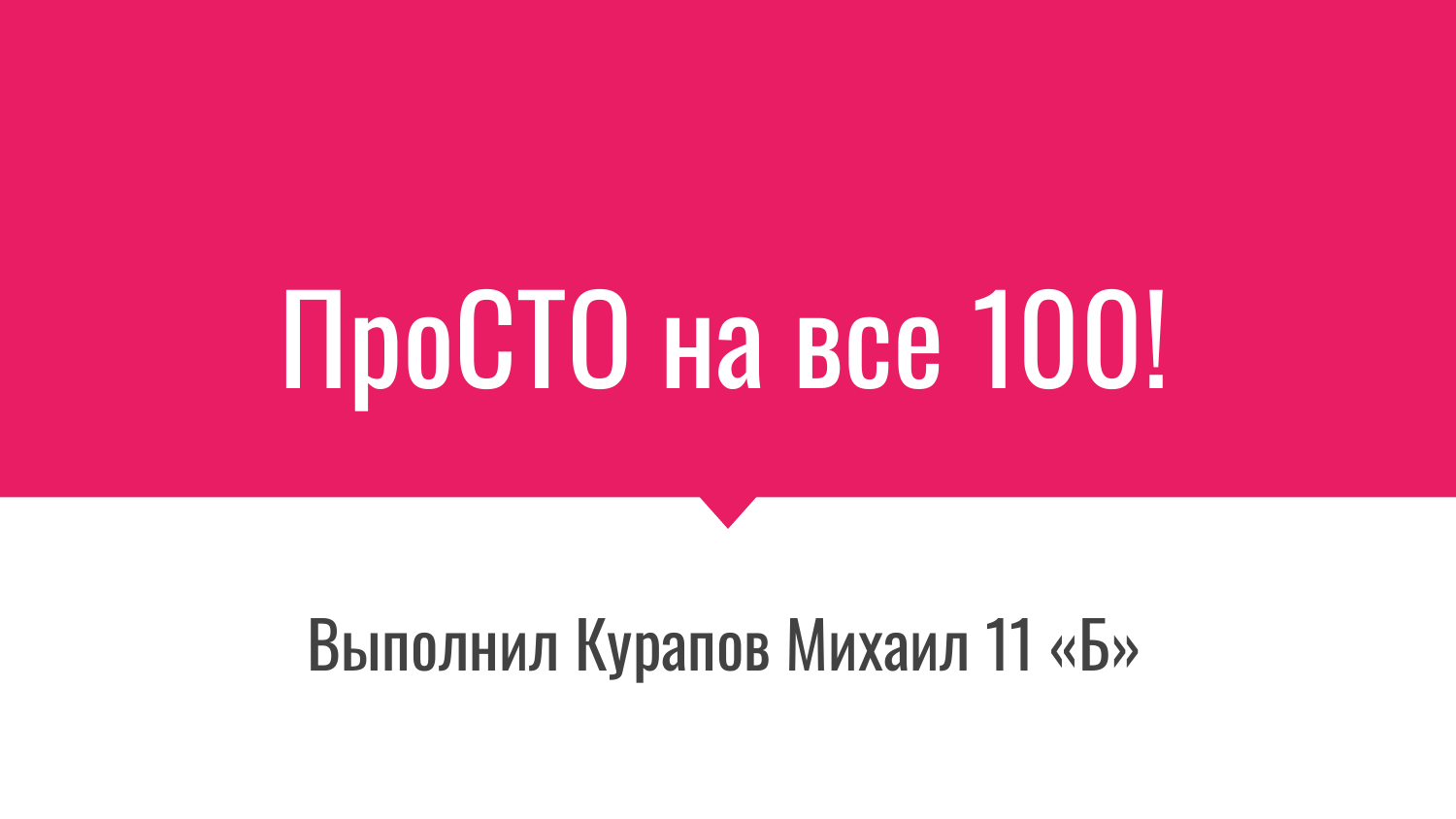

# ПроСТО на все 100!
Выполнил Курапов Михаил 11 «Б»